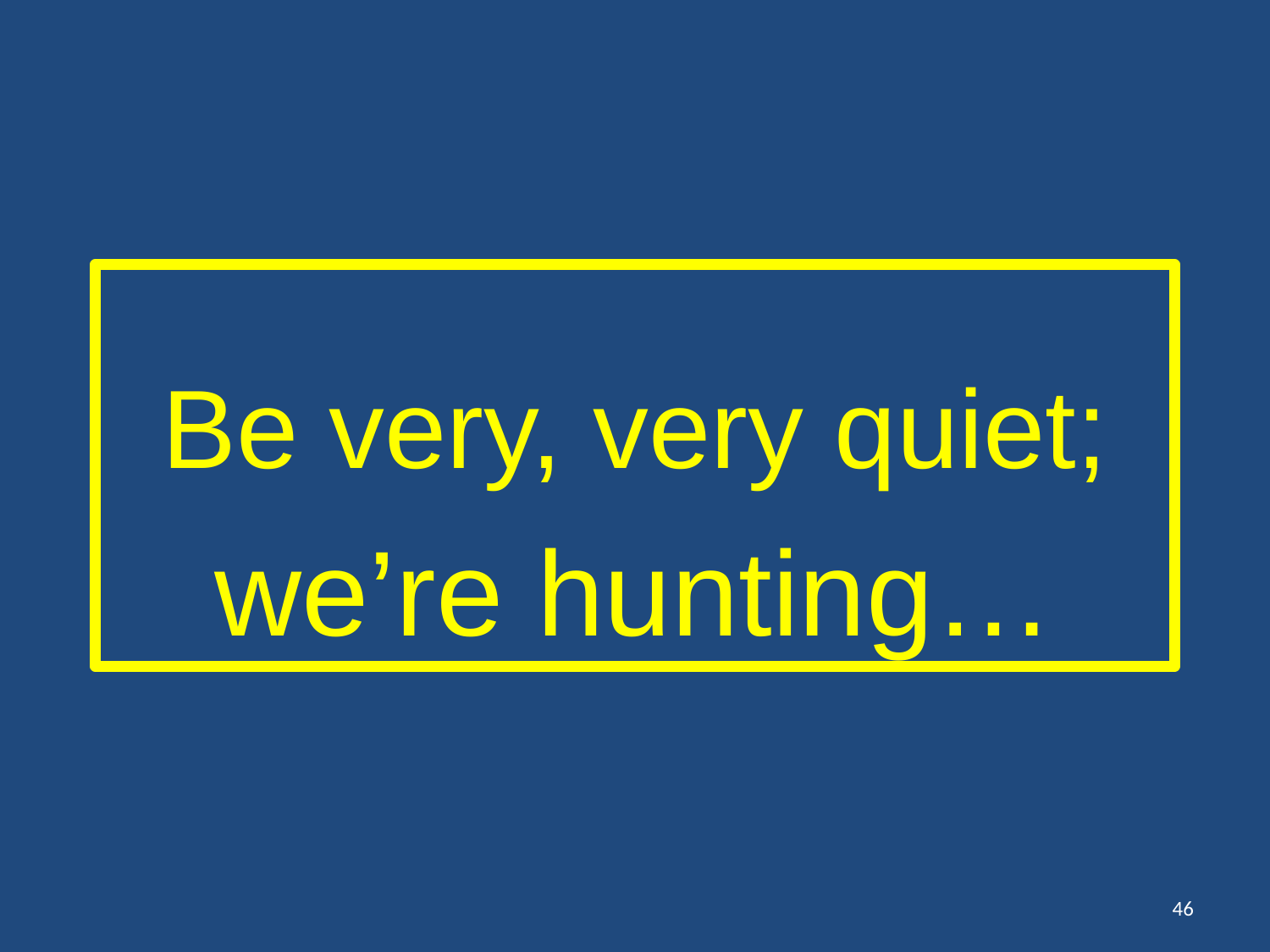

Be very, very quiet;
we’re hunting…
46